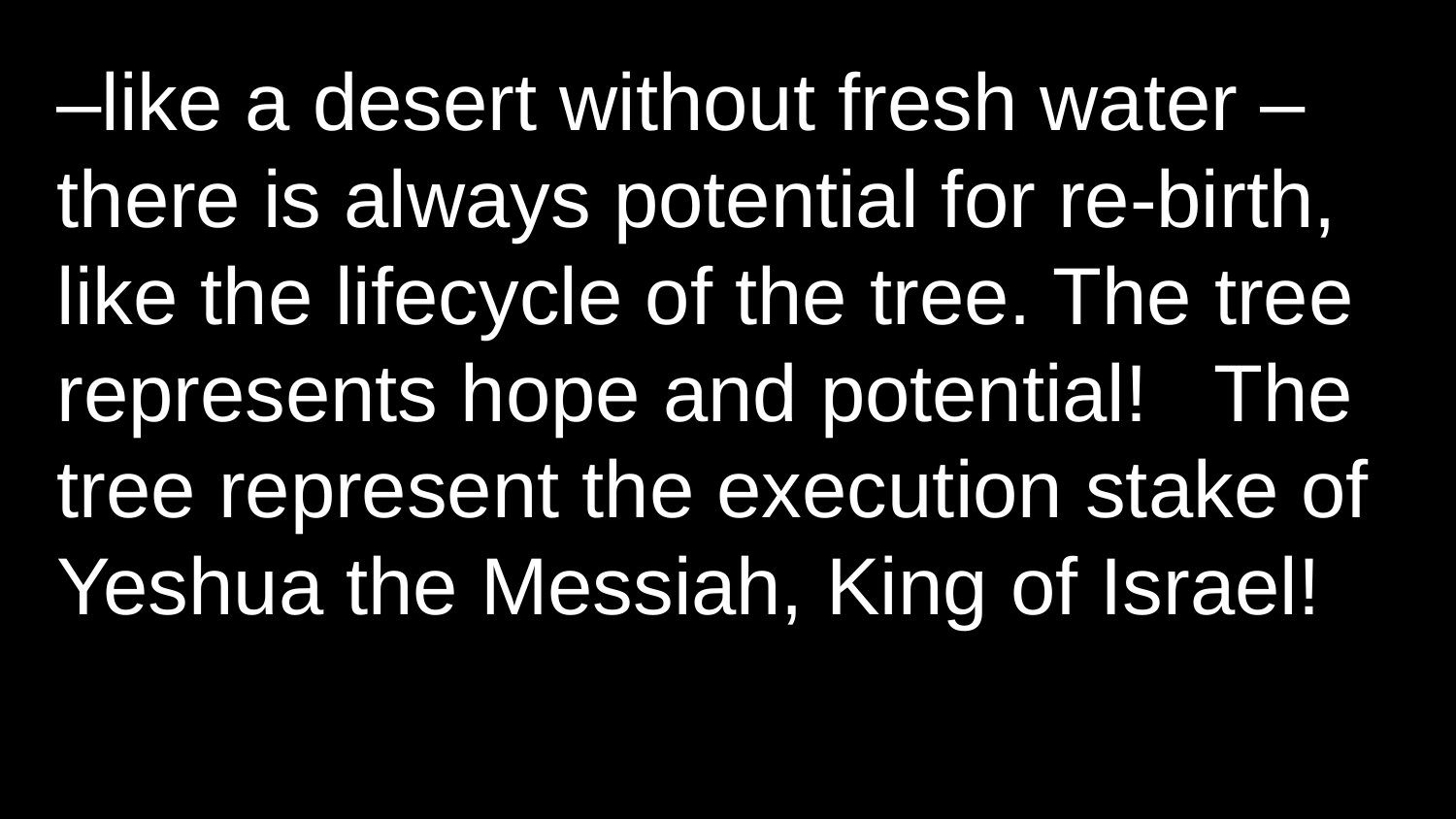

–like a desert without fresh water –there is always potential for re-birth, like the lifecycle of the tree. The tree represents hope and potential!   The tree represent the execution stake of Yeshua the Messiah, King of Israel!